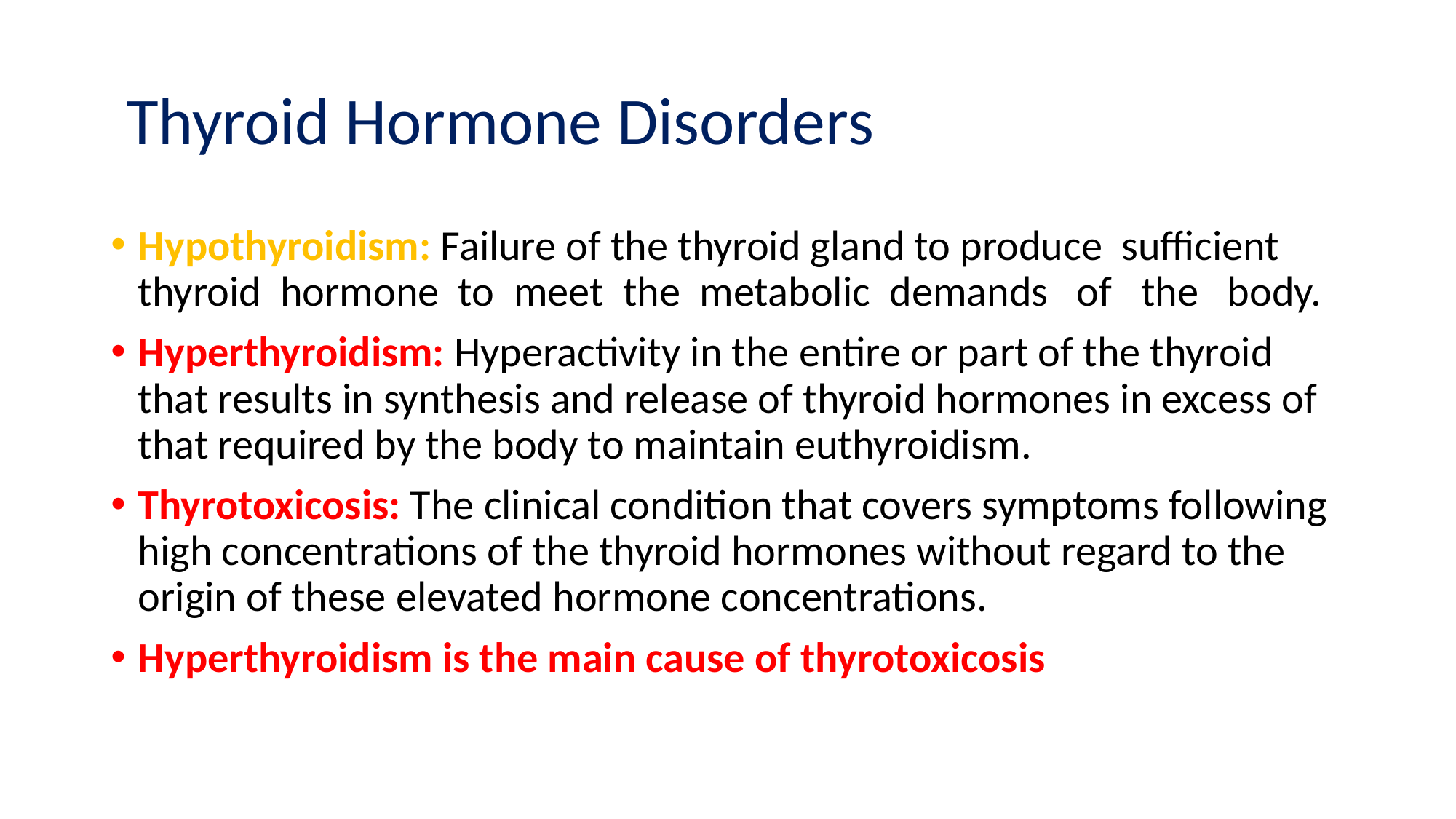

# Thyroid Hormone Disorders
Hypothyroidism: Failure of the thyroid gland to produce  sufficient  thyroid  hormone  to  meet  the  metabolic  demands   of   the   body.
Hyperthyroidism: Hyperactivity in the entire or part of the thyroid that results in synthesis and release of thyroid hormones in excess of that required by the body to maintain euthyroidism.
Thyrotoxicosis: The clinical condition that covers symptoms following high concentrations of the thyroid hormones without regard to the origin of these elevated hormone concentrations.
Hyperthyroidism is the main cause of thyrotoxicosis